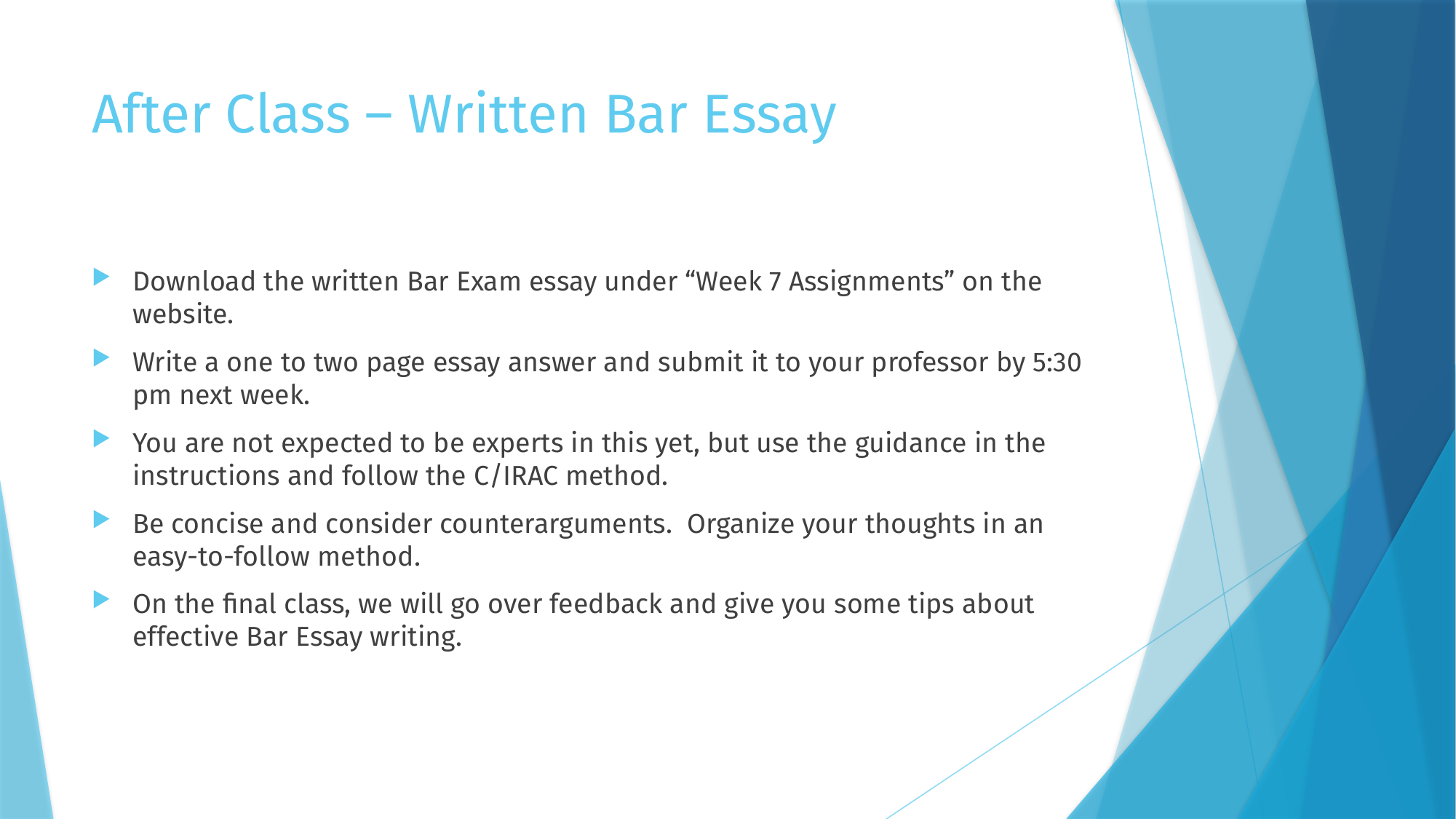

# After Class – Written Bar Essay
Download the written Bar Exam essay under “Week 7 Assignments” on the website.
Write a one to two page essay answer and submit it to your professor by 5:30 pm next week.
You are not expected to be experts in this yet, but use the guidance in the instructions and follow the C/IRAC method.
Be concise and consider counterarguments.  Organize your thoughts in an easy-to-follow method.
On the final class, we will go over feedback and give you some tips about effective Bar Essay writing.